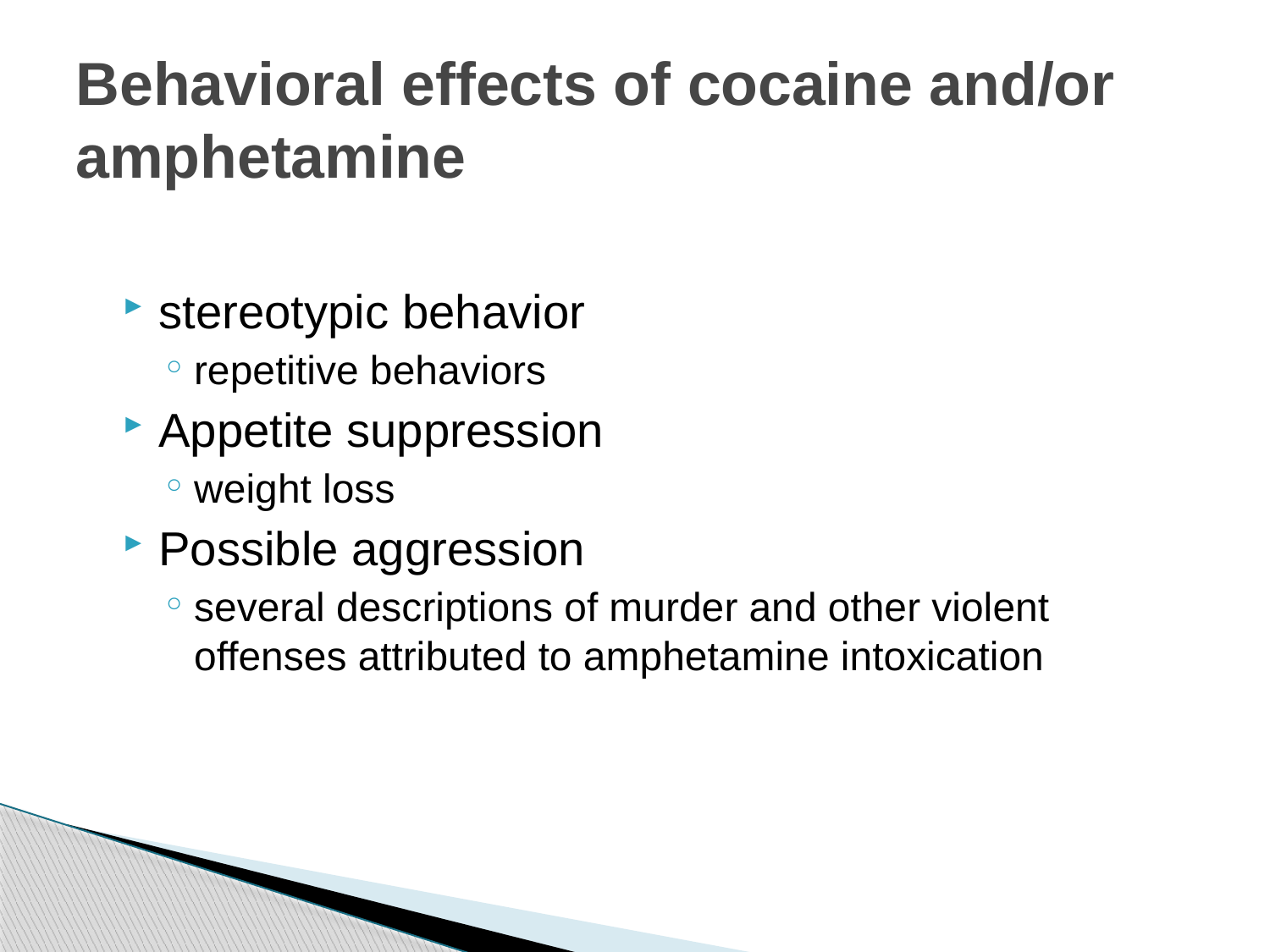

# Behavioral effects of cocaine and/or amphetamine
stereotypic behavior
repetitive behaviors
Appetite suppression
weight loss
Possible aggression
several descriptions of murder and other violent offenses attributed to amphetamine intoxication